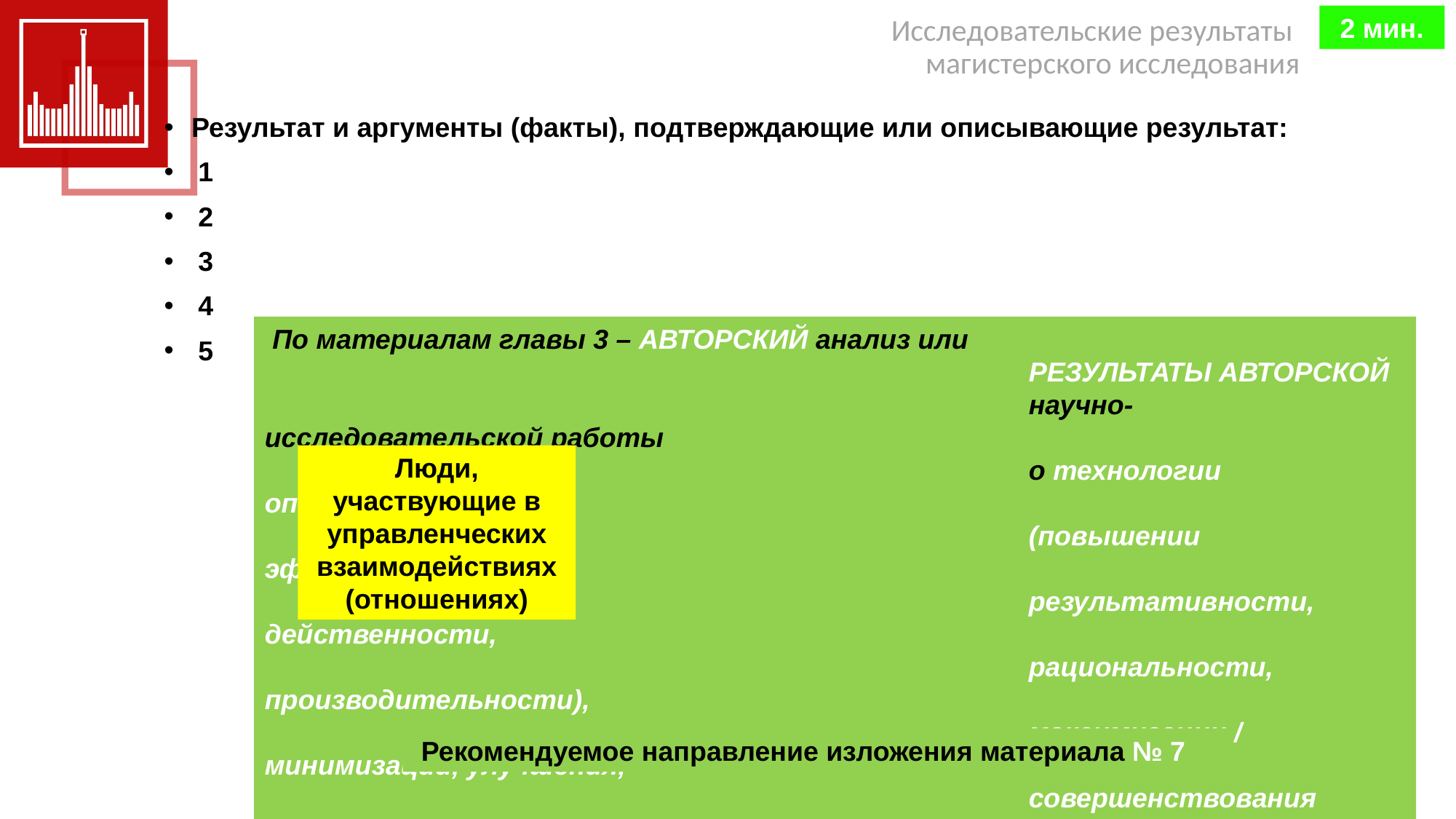

2 мин.
Исследовательские результаты
магистерского исследования
Результат и аргументы (факты), подтверждающие или описывающие результат:
1
2
3
4
5
 По материалам главы 3 – АВТОРСКИЙ анализ или
							РЕЗУЛЬТАТЫ АВТОРСКОЙ
							научно-исследовательской работы
							о технологии оптимизации
							(повышении эффективности,
							результативности, действенности,
							рациональности, производительности),
							максимизации / минимизации, улучшения,
							совершенствования 															исследуемого противоречия, поднятой проблемы

Люди, участвующие в управленческих взаимодействиях (отношениях)
 Рекомендуемое направление изложения материала № 7